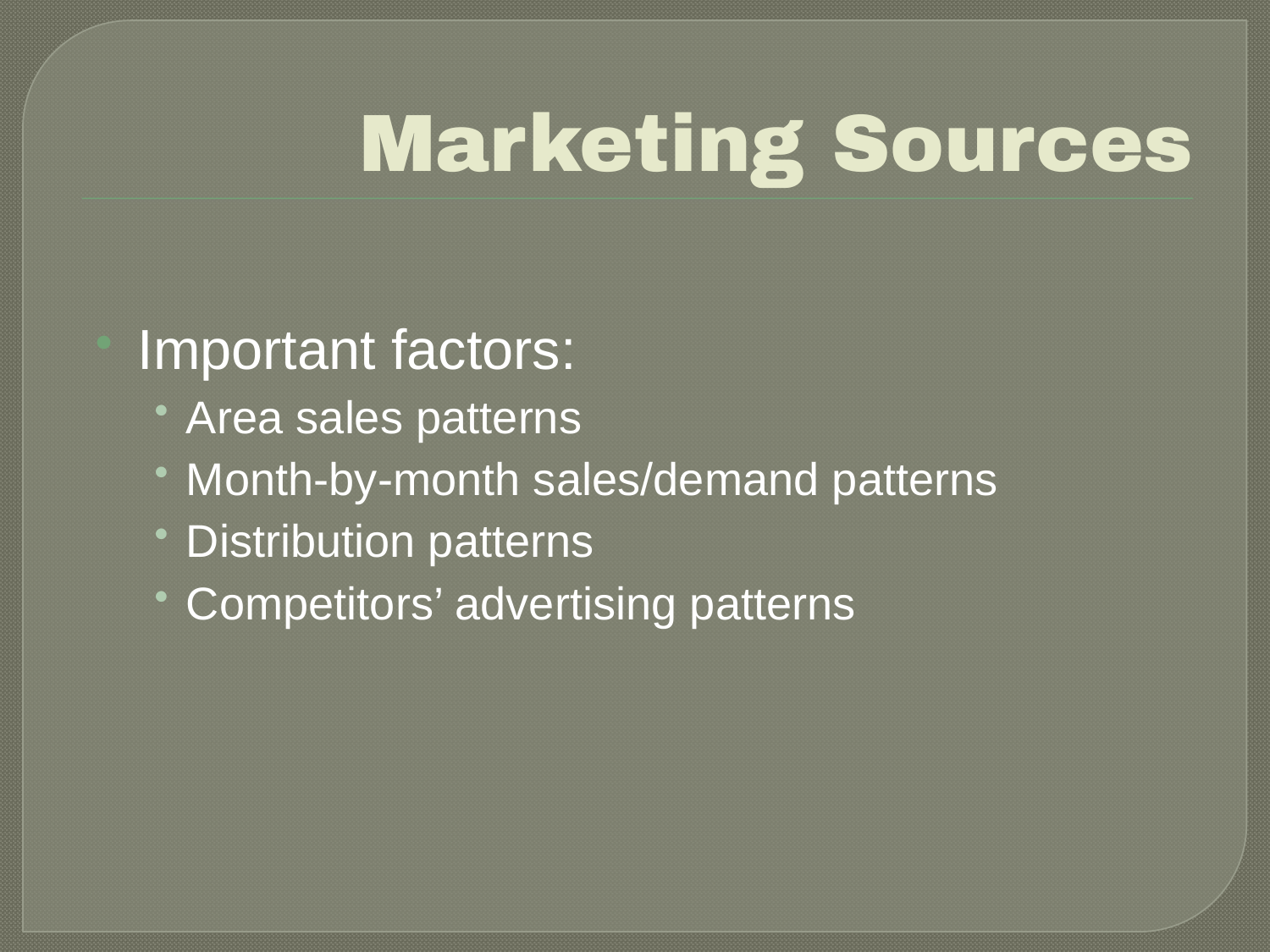

# Marketing Sources
Important factors:
Area sales patterns
Month-by-month sales/demand patterns
Distribution patterns
Competitors’ advertising patterns